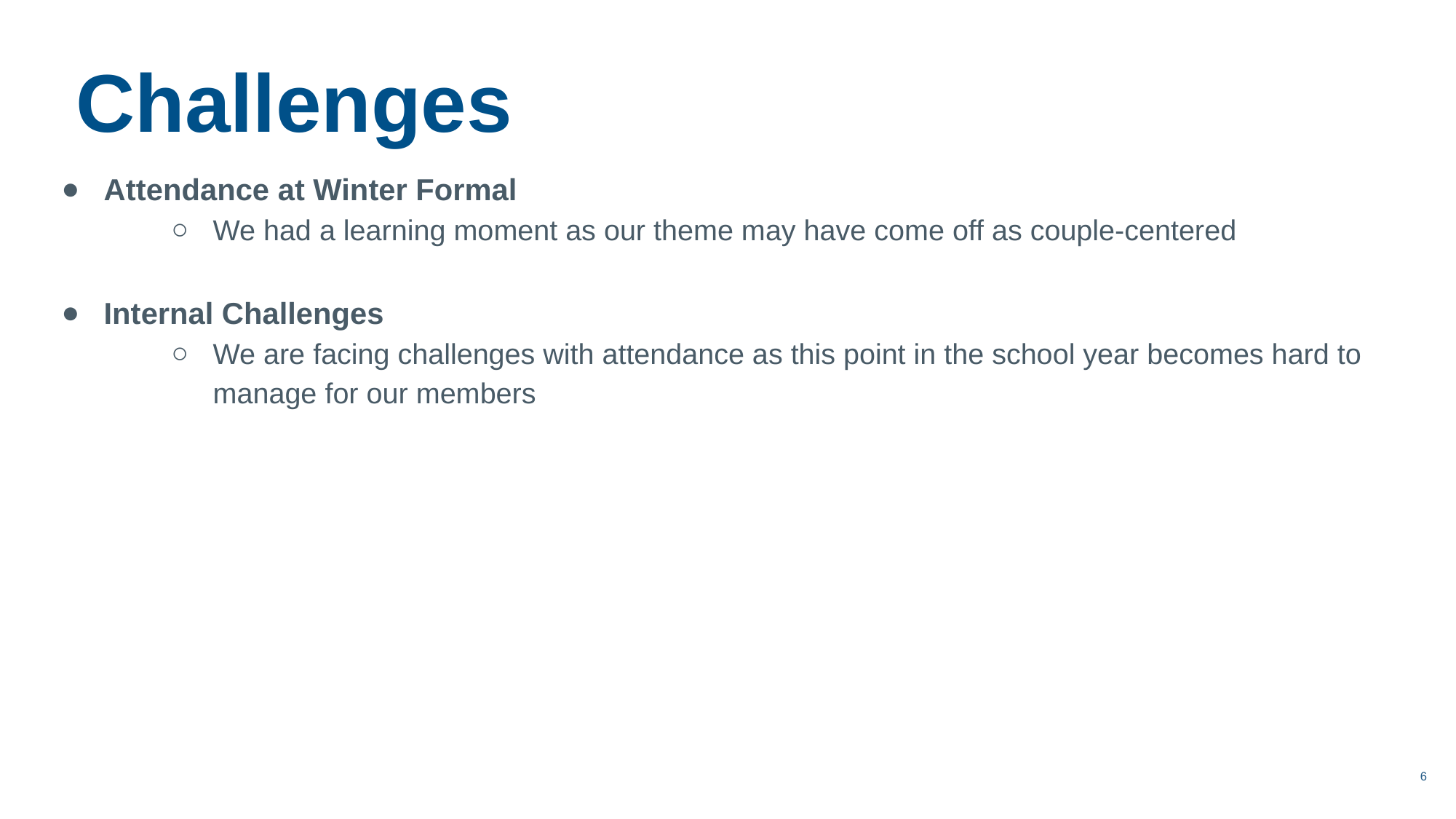

Challenges
Attendance at Winter Formal
We had a learning moment as our theme may have come off as couple-centered

Internal Challenges
We are facing challenges with attendance as this point in the school year becomes hard to manage for our members
6